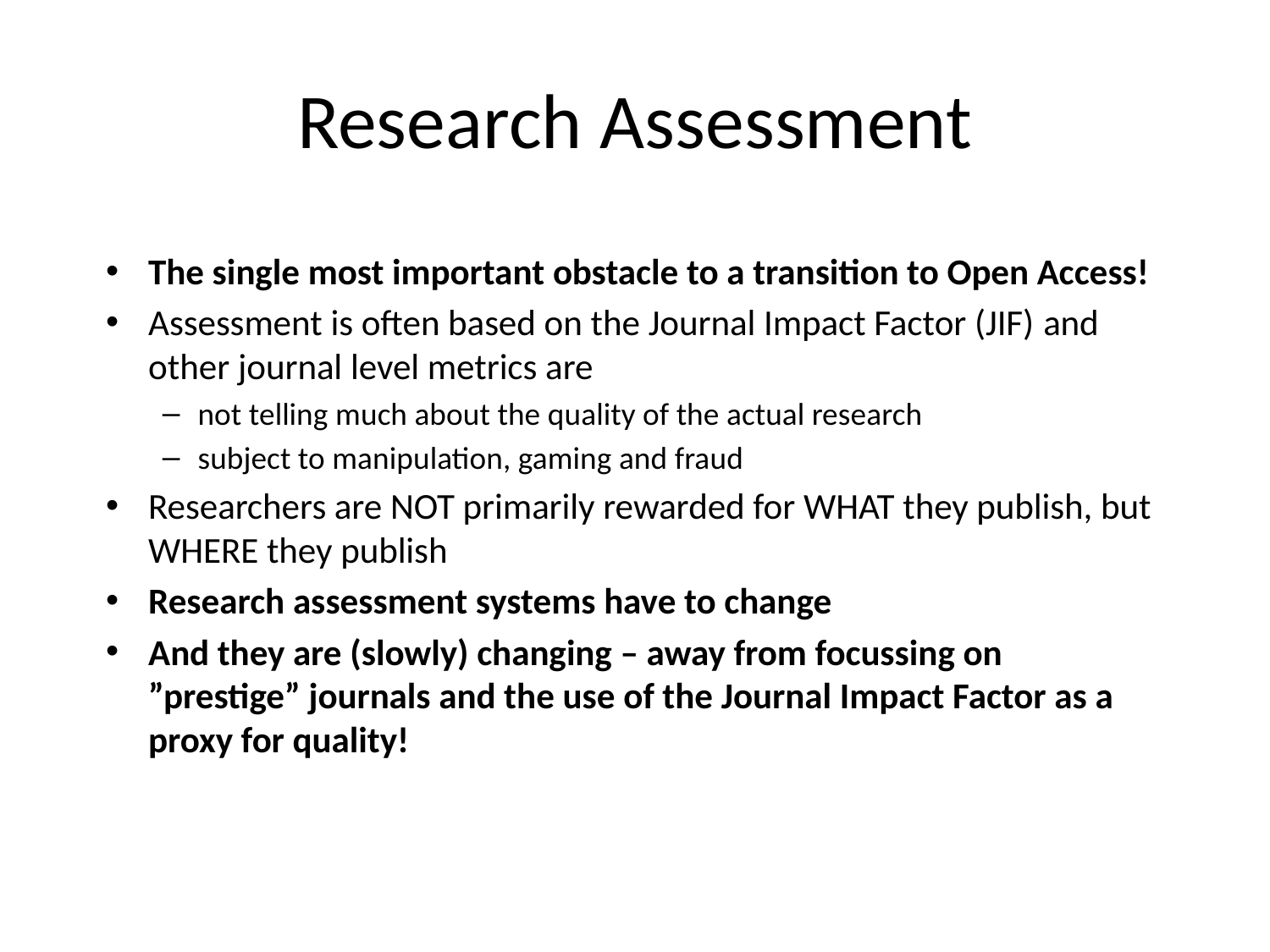

# Research Assessment
The single most important obstacle to a transition to Open Access!
Assessment is often based on the Journal Impact Factor (JIF) and other journal level metrics are
not telling much about the quality of the actual research
subject to manipulation, gaming and fraud
Researchers are NOT primarily rewarded for WHAT they publish, but WHERE they publish
Research assessment systems have to change
And they are (slowly) changing – away from focussing on ”prestige” journals and the use of the Journal Impact Factor as a proxy for quality!